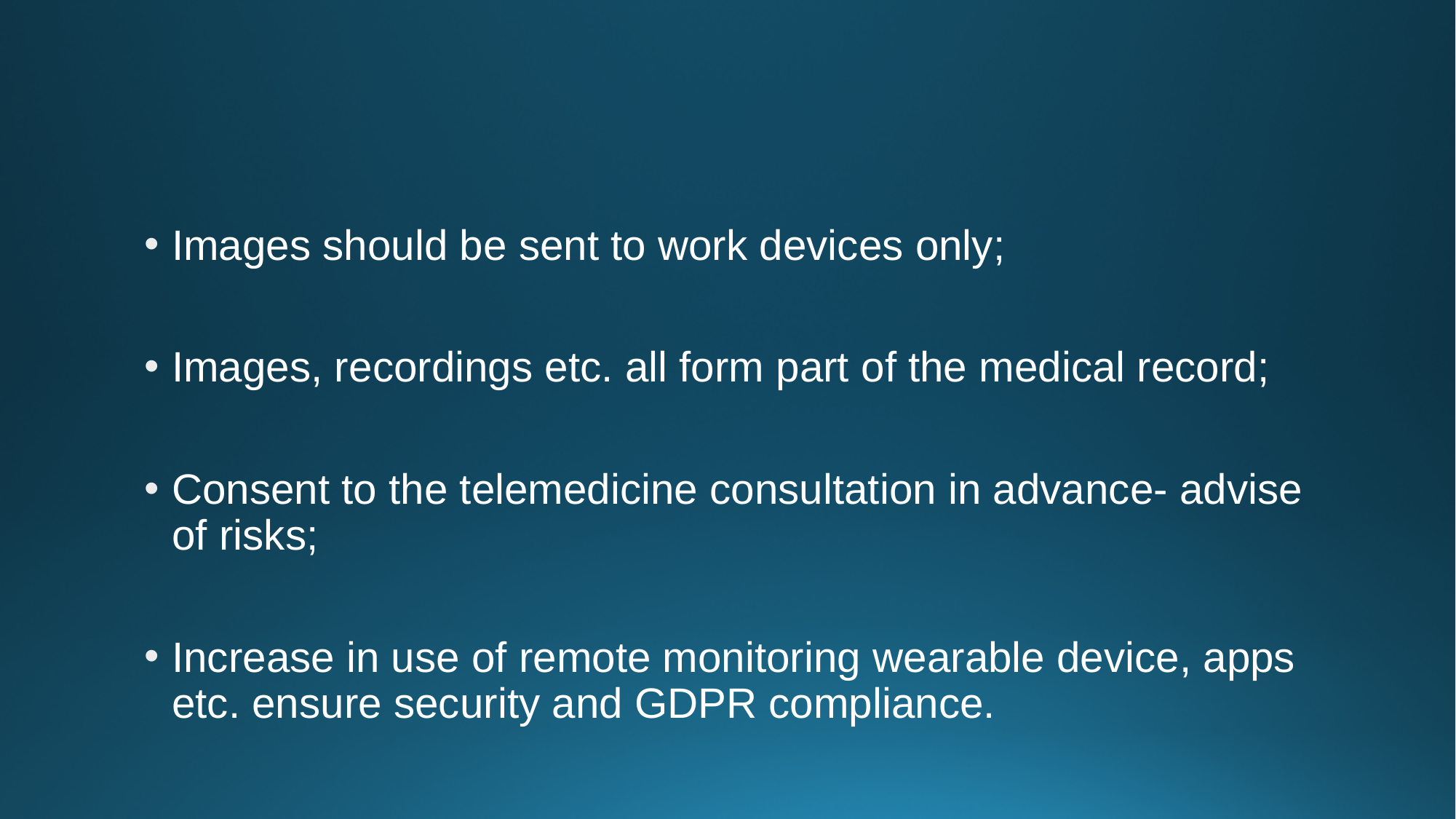

#
Images should be sent to work devices only;

Images, recordings etc. all form part of the medical record;

Consent to the telemedicine consultation in advance- advise of risks;

Increase in use of remote monitoring wearable device, apps etc. ensure security and GDPR compliance.